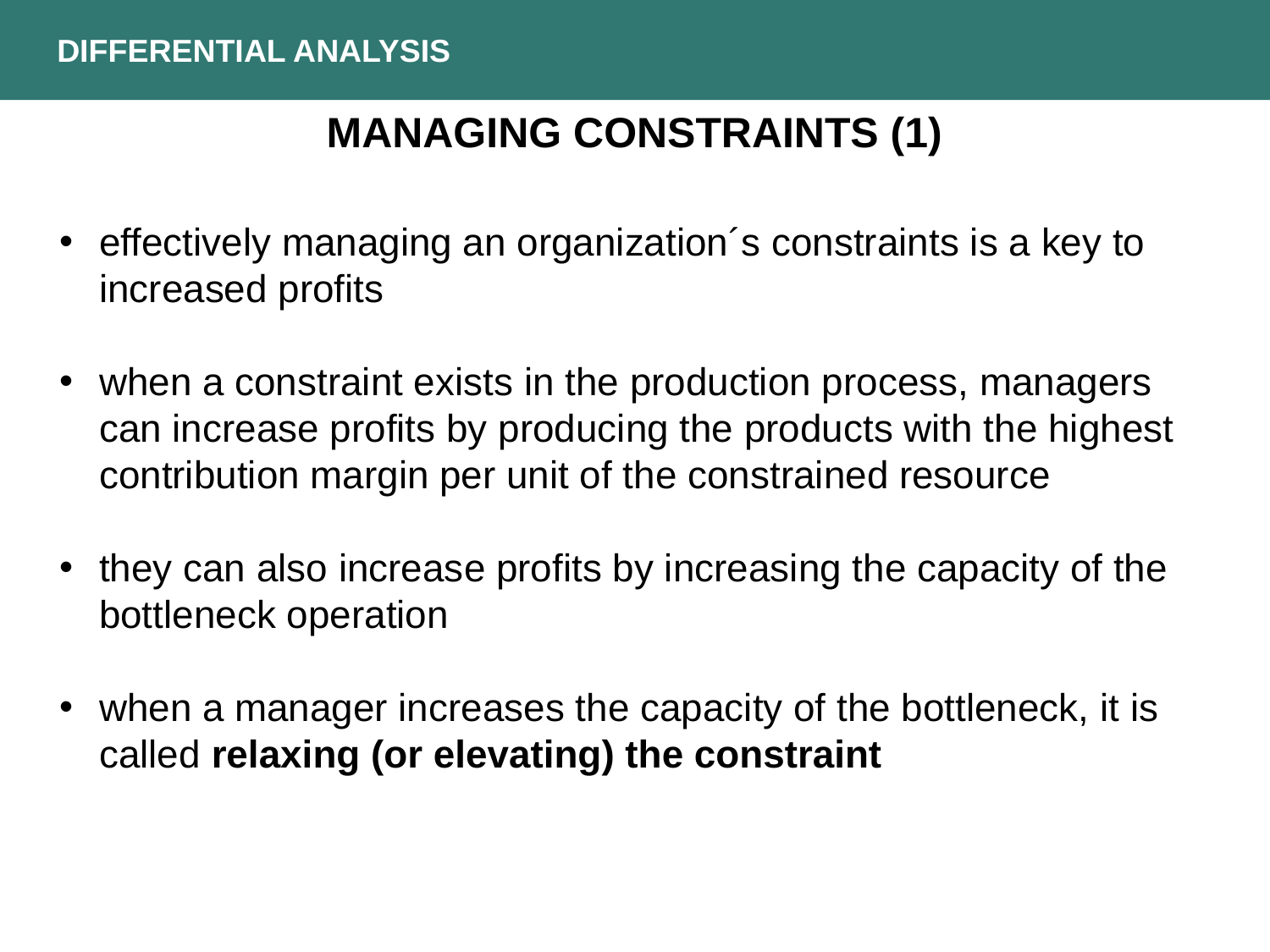

DIFFERENTIAL ANALYSIS
MANAGING CONSTRAINTS (1)
effectively managing an organization´s constraints is a key to increased profits

when a constraint exists in the production process, managers can increase profits by producing the products with the highest contribution margin per unit of the constrained resource

they can also increase profits by increasing the capacity of the bottleneck operation

when a manager increases the capacity of the bottleneck, it is called relaxing (or elevating) the constraint